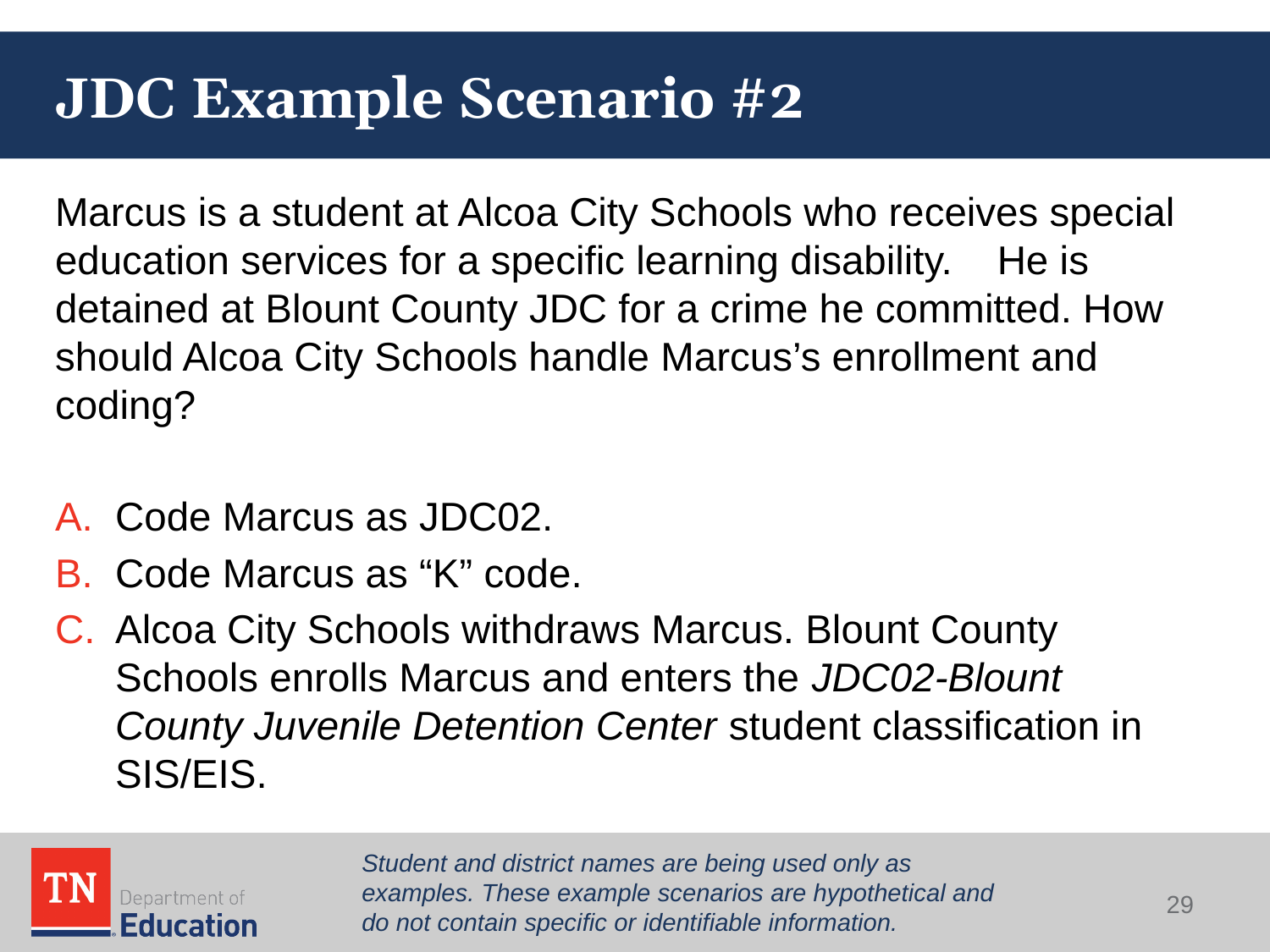

# JDC Example Scenario #2
Marcus is a student at Alcoa City Schools who receives special education services for a specific learning disability.    He is detained at Blount County JDC for a crime he committed. How should Alcoa City Schools handle Marcus’s enrollment and coding?

Code Marcus as JDC02.
Code Marcus as “K” code.
Alcoa City Schools withdraws Marcus. Blount County Schools enrolls Marcus and enters the JDC02-Blount County Juvenile Detention Center student classification in SIS/EIS.
Student and district names are being used only as examples. These example scenarios are hypothetical and do not contain specific or identifiable information.
29